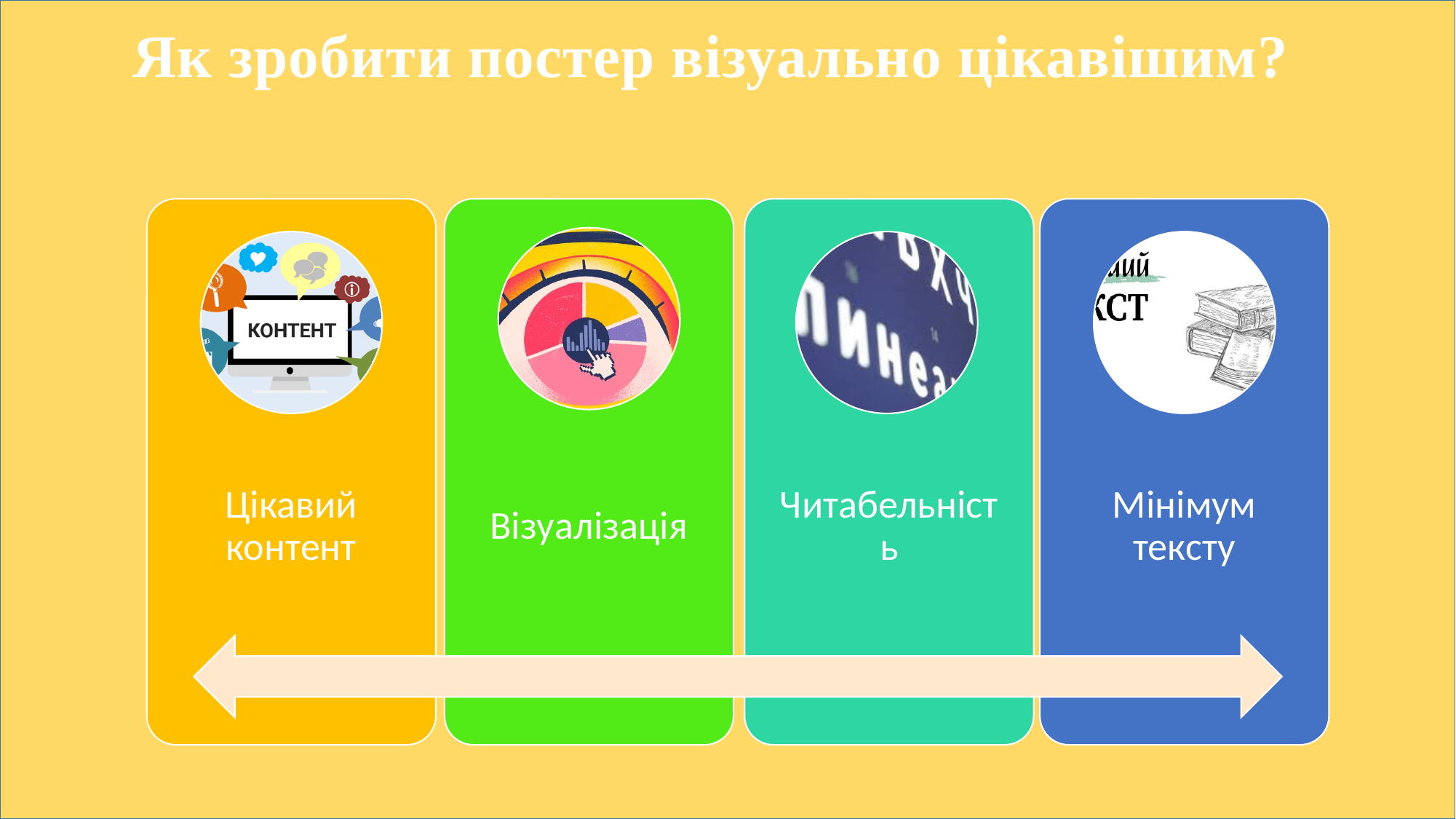

Як зробити постер візуально цікавішим?
#
Цікавий контент
Візуалізація
Читабельність
Мінімум тексту